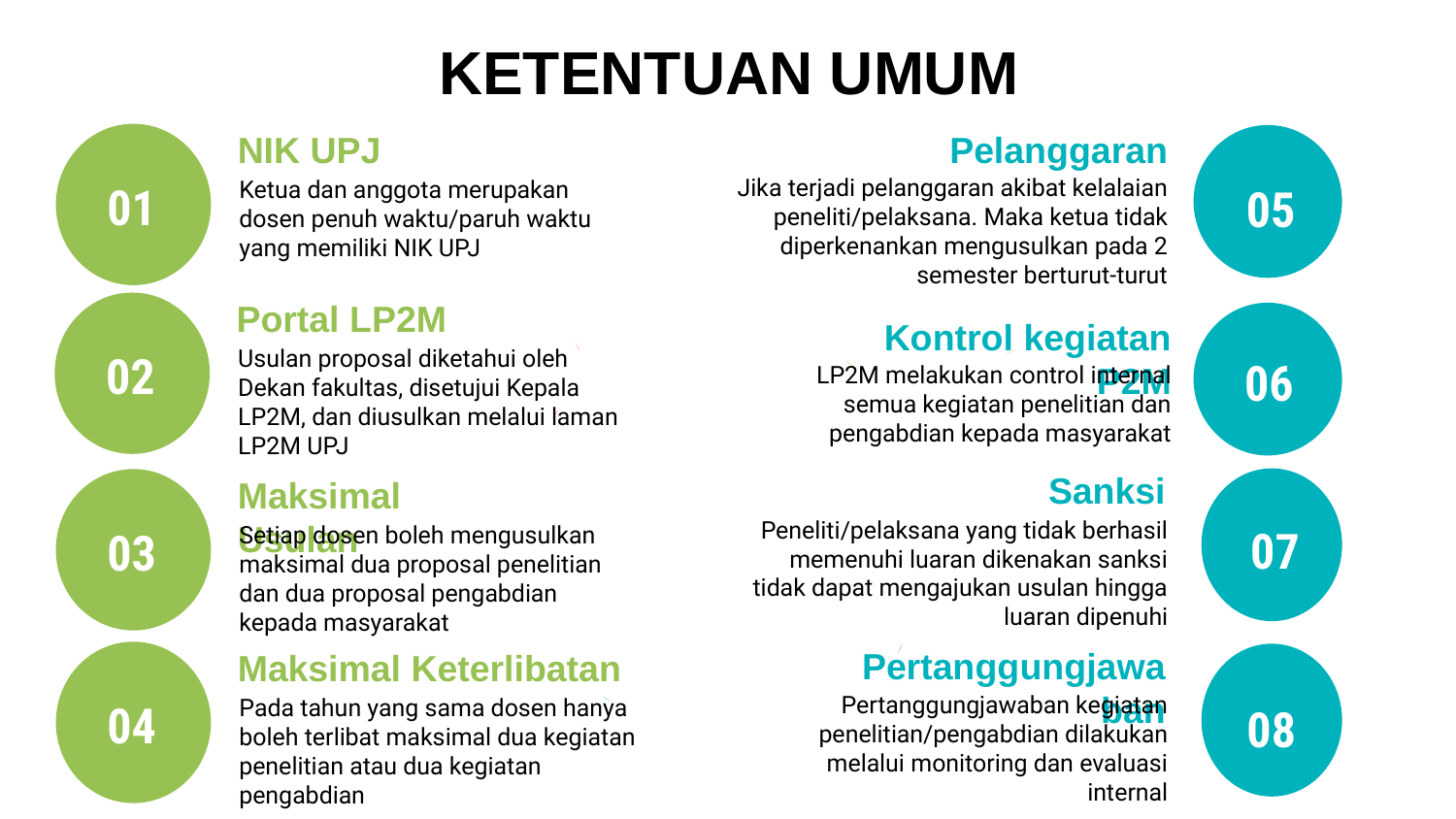

# KETENTUAN UMUM
NIK UPJ
Pelanggaran

Jika terjadi pelanggaran akibat kelalaian peneliti/pelaksana. Maka ketua tidak diperkenankan mengusulkan pada 2 semester berturut-turut
05

Ketua dan anggota merupakan dosen penuh waktu/paruh waktu yang memiliki NIK UPJ
01
Portal LP2M

Usulan proposal diketahui oleh Dekan fakultas, disetujui Kepala LP2M, dan diusulkan melalui laman LP2M UPJ
02
Kontrol kegiatan P2M

06
LP2M melakukan control internal semua kegiatan penelitian dan pengabdian kepada masyarakat

Sanksi

Peneliti/pelaksana yang tidak berhasil memenuhi luaran dikenakan sanksi tidak dapat mengajukan usulan hingga luaran dipenuhi
07
Maksimal Usulan

Setiap dosen boleh mengusulkan maksimal dua proposal penelitian dan dua proposal pengabdian kepada masyarakat
03
Pertanggungjawaban

Pertanggungjawaban kegiatan penelitian/pengabdian dilakukan melalui monitoring dan evaluasi internal
08
Maksimal Keterlibatan

Pada tahun yang sama dosen hanya boleh terlibat maksimal dua kegiatan penelitian atau dua kegiatan pengabdian
04